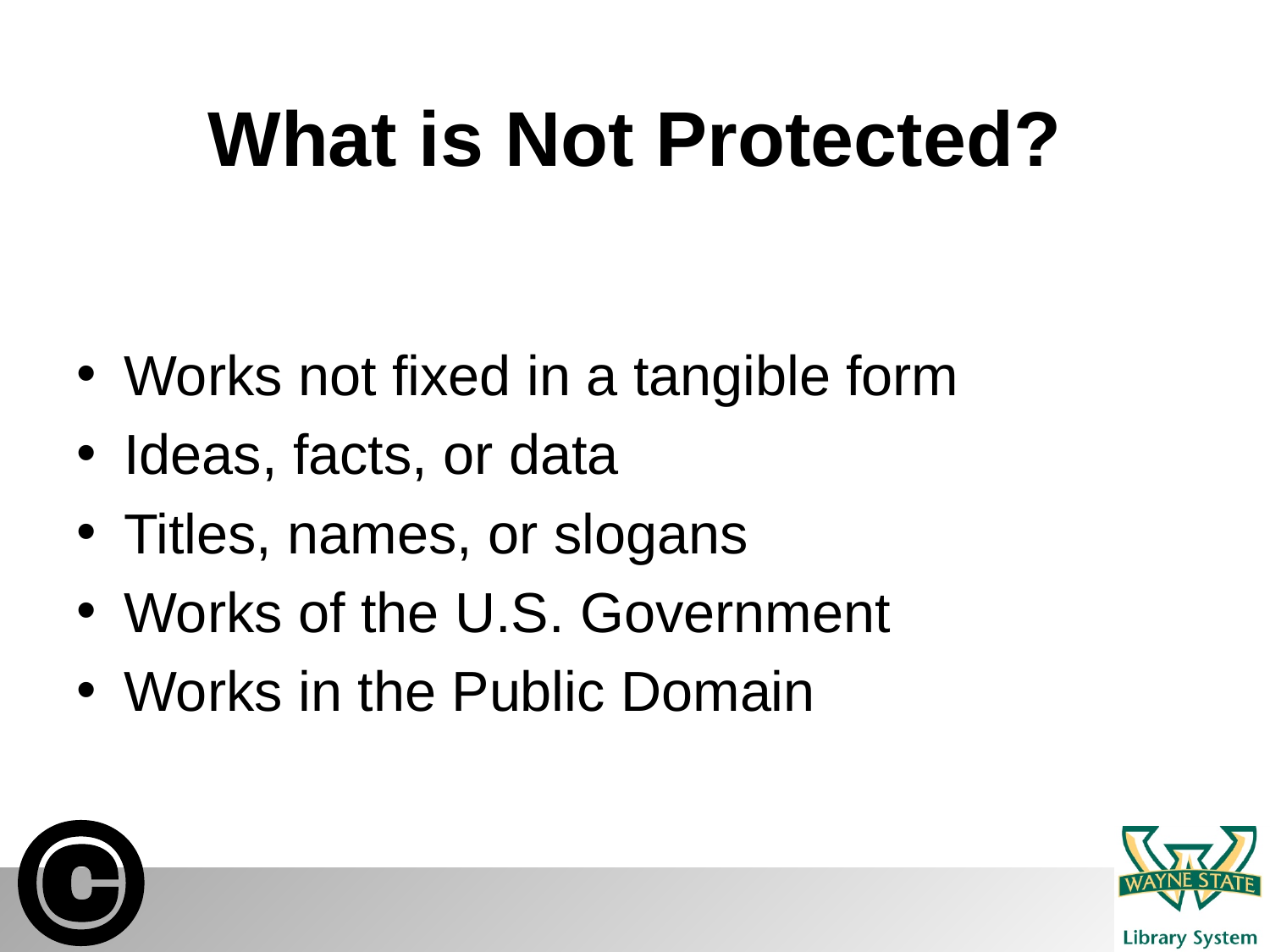

# What is Not Protected?

Works not fixed in a tangible form
Ideas, facts, or data
Titles, names, or slogans
Works of the U.S. Government
Works in the Public Domain
©